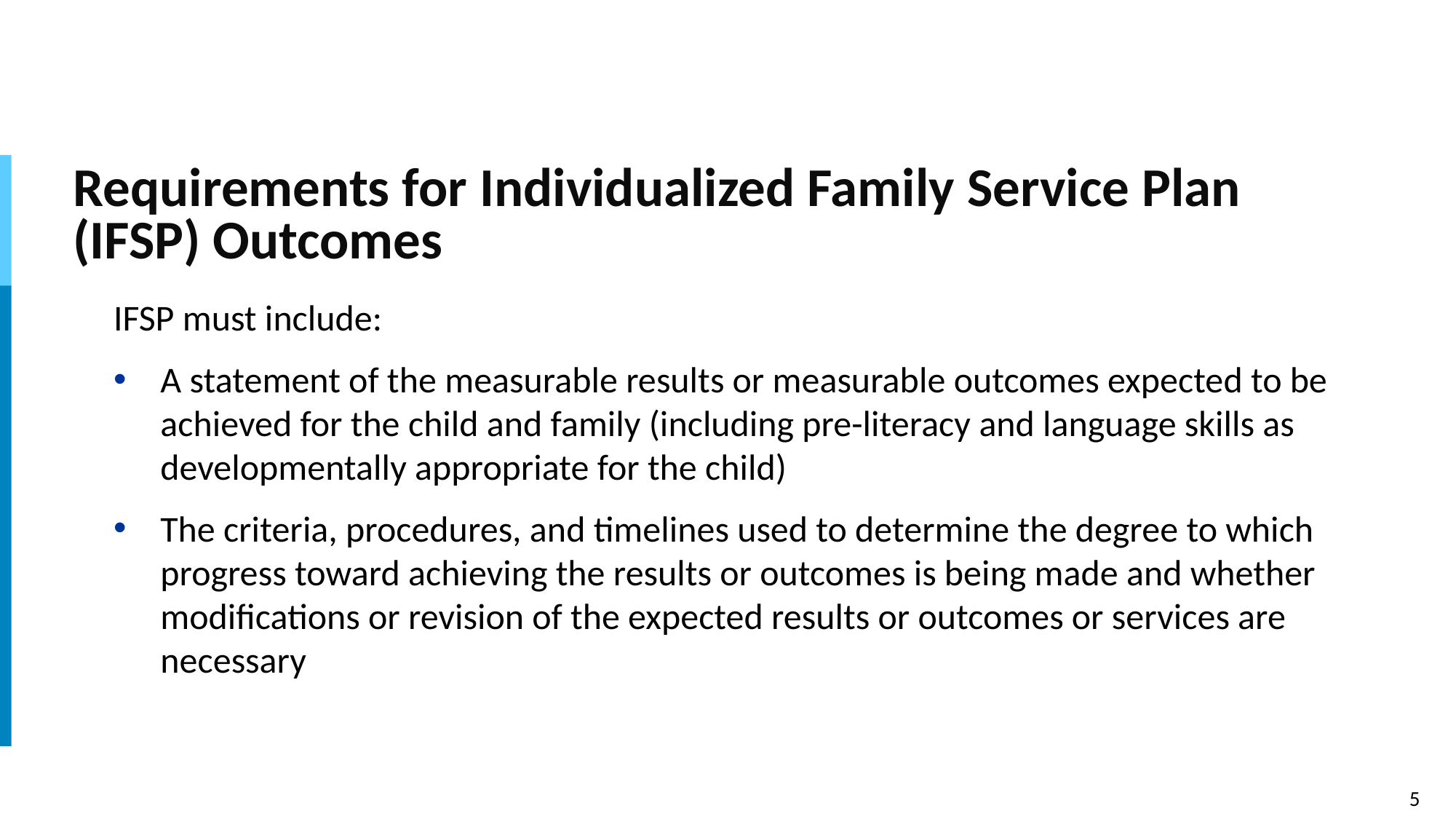

# Requirements for Individualized Family Service Plan (IFSP) Outcomes
IFSP must include:
A statement of the measurable results or measurable outcomes expected to be achieved for the child and family (including pre-literacy and language skills as developmentally appropriate for the child)
The criteria, procedures, and timelines used to determine the degree to which progress toward achieving the results or outcomes is being made and whether modifications or revision of the expected results or outcomes or services are necessary